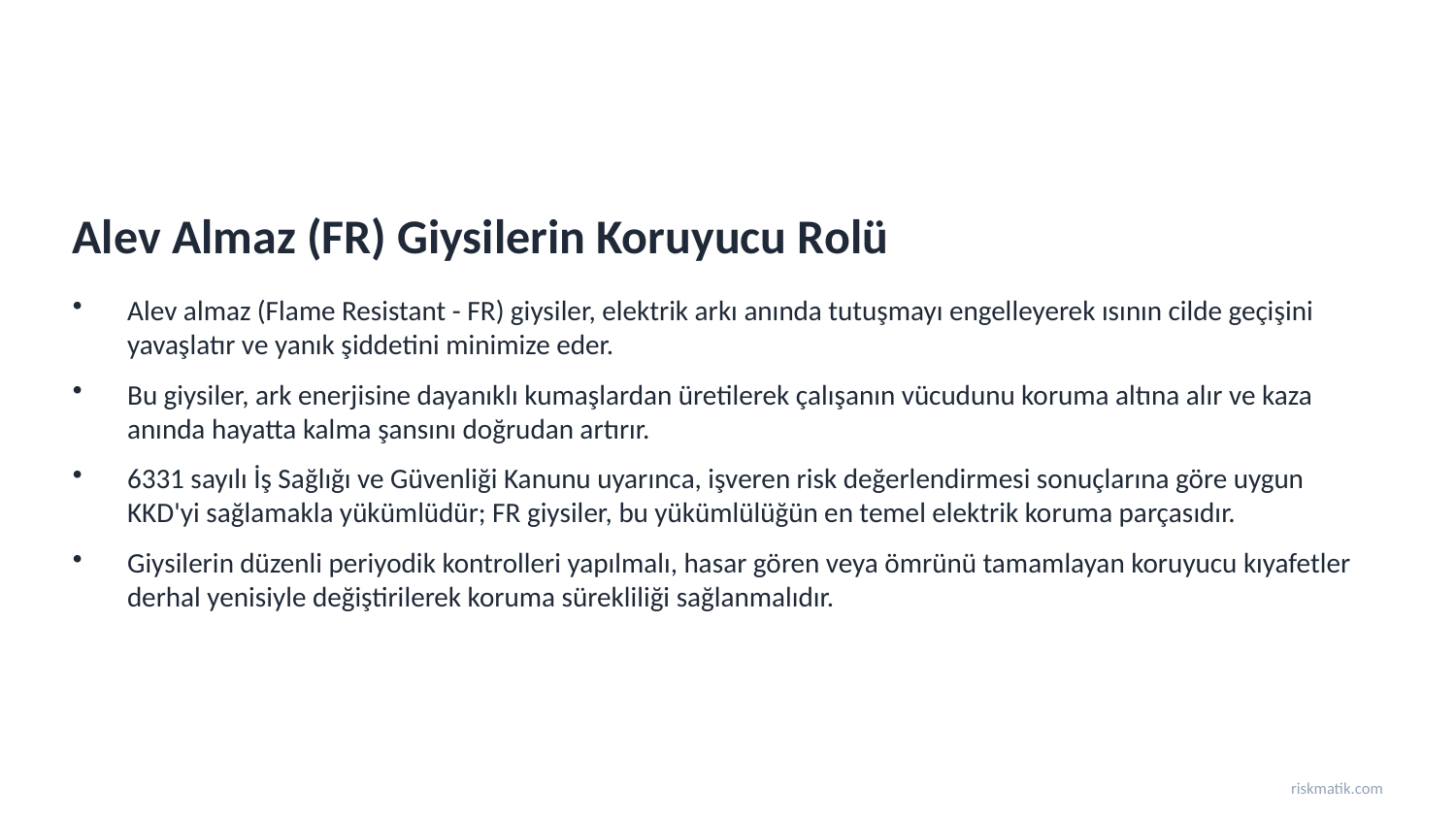

Alev Almaz (FR) Giysilerin Koruyucu Rolü
Alev almaz (Flame Resistant - FR) giysiler, elektrik arkı anında tutuşmayı engelleyerek ısının cilde geçişini yavaşlatır ve yanık şiddetini minimize eder.
Bu giysiler, ark enerjisine dayanıklı kumaşlardan üretilerek çalışanın vücudunu koruma altına alır ve kaza anında hayatta kalma şansını doğrudan artırır.
6331 sayılı İş Sağlığı ve Güvenliği Kanunu uyarınca, işveren risk değerlendirmesi sonuçlarına göre uygun KKD'yi sağlamakla yükümlüdür; FR giysiler, bu yükümlülüğün en temel elektrik koruma parçasıdır.
Giysilerin düzenli periyodik kontrolleri yapılmalı, hasar gören veya ömrünü tamamlayan koruyucu kıyafetler derhal yenisiyle değiştirilerek koruma sürekliliği sağlanmalıdır.
riskmatik.com